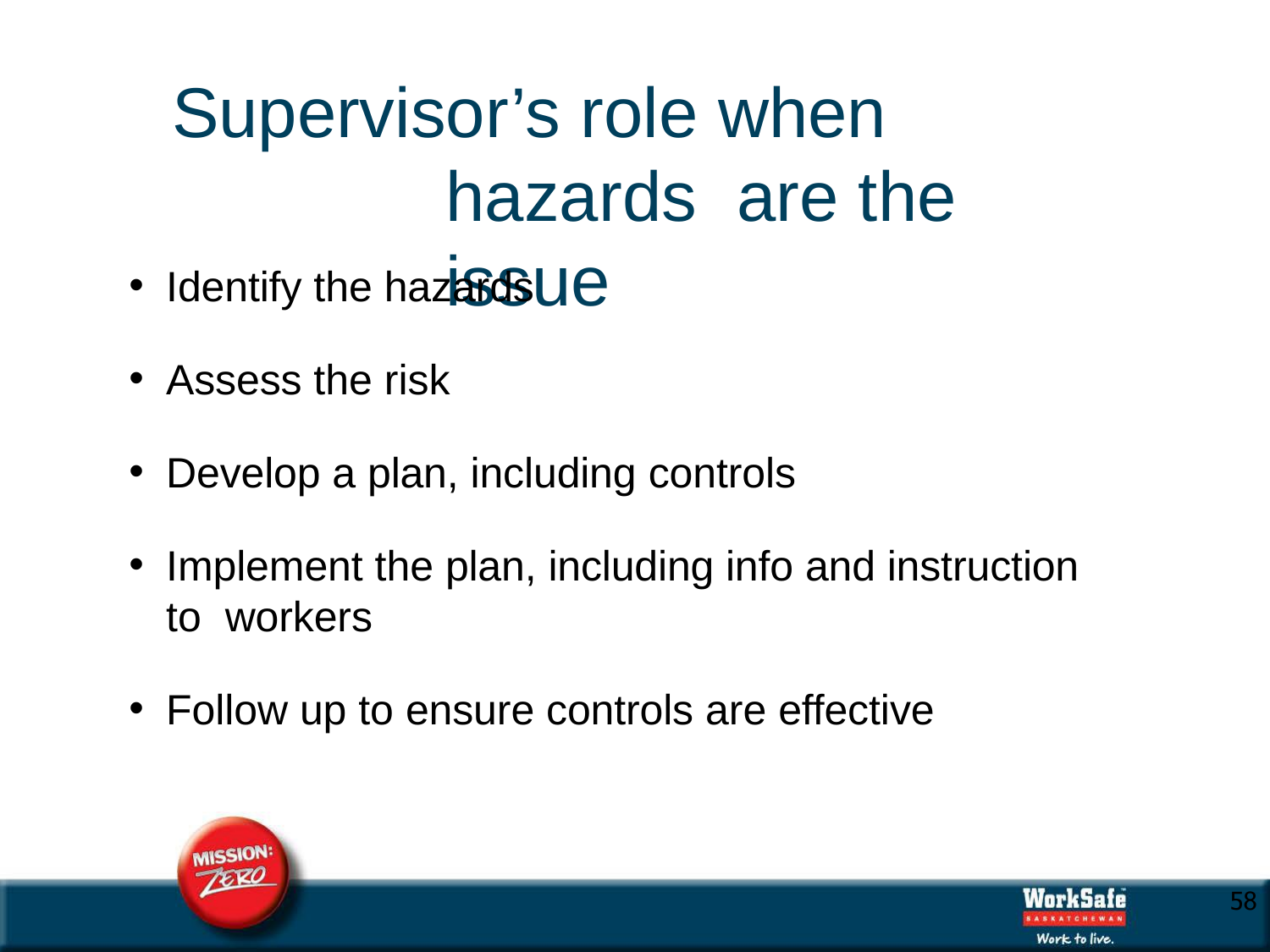

# Supervisor’s role when hazards  are the issue
Identify the hazards
Assess the risk
Develop a plan, including controls
Implement the plan, including info and instruction to  workers
Follow up to ensure controls are effective
58